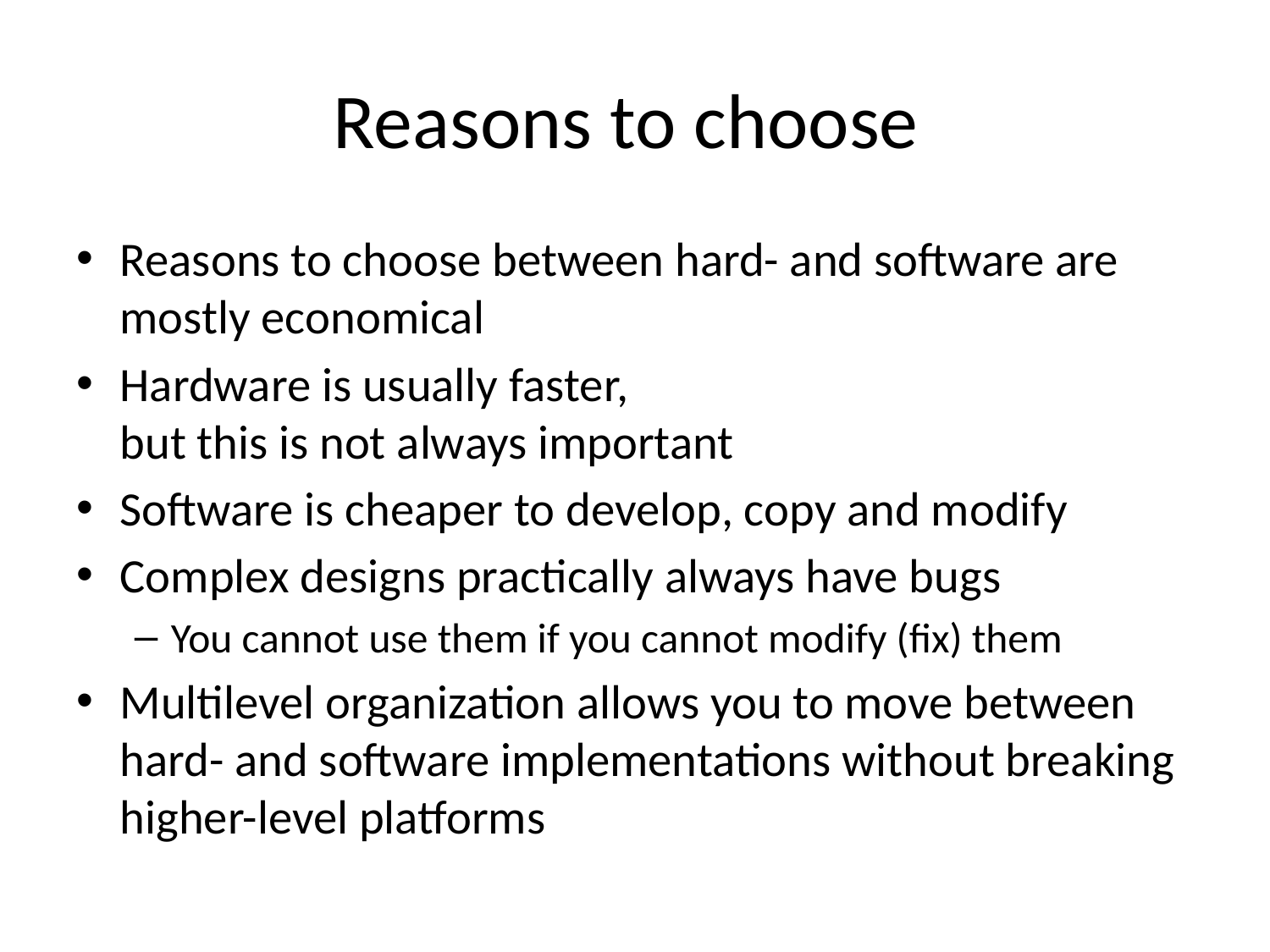

# Reasons to choose
Reasons to choose between hard- and software are mostly economical
Hardware is usually faster,
but this is not always important
Software is cheaper to develop, copy and modify
Complex designs practically always have bugs
You cannot use them if you cannot modify (fix) them
Multilevel organization allows you to move between hard- and software implementations without breaking higher-level platforms